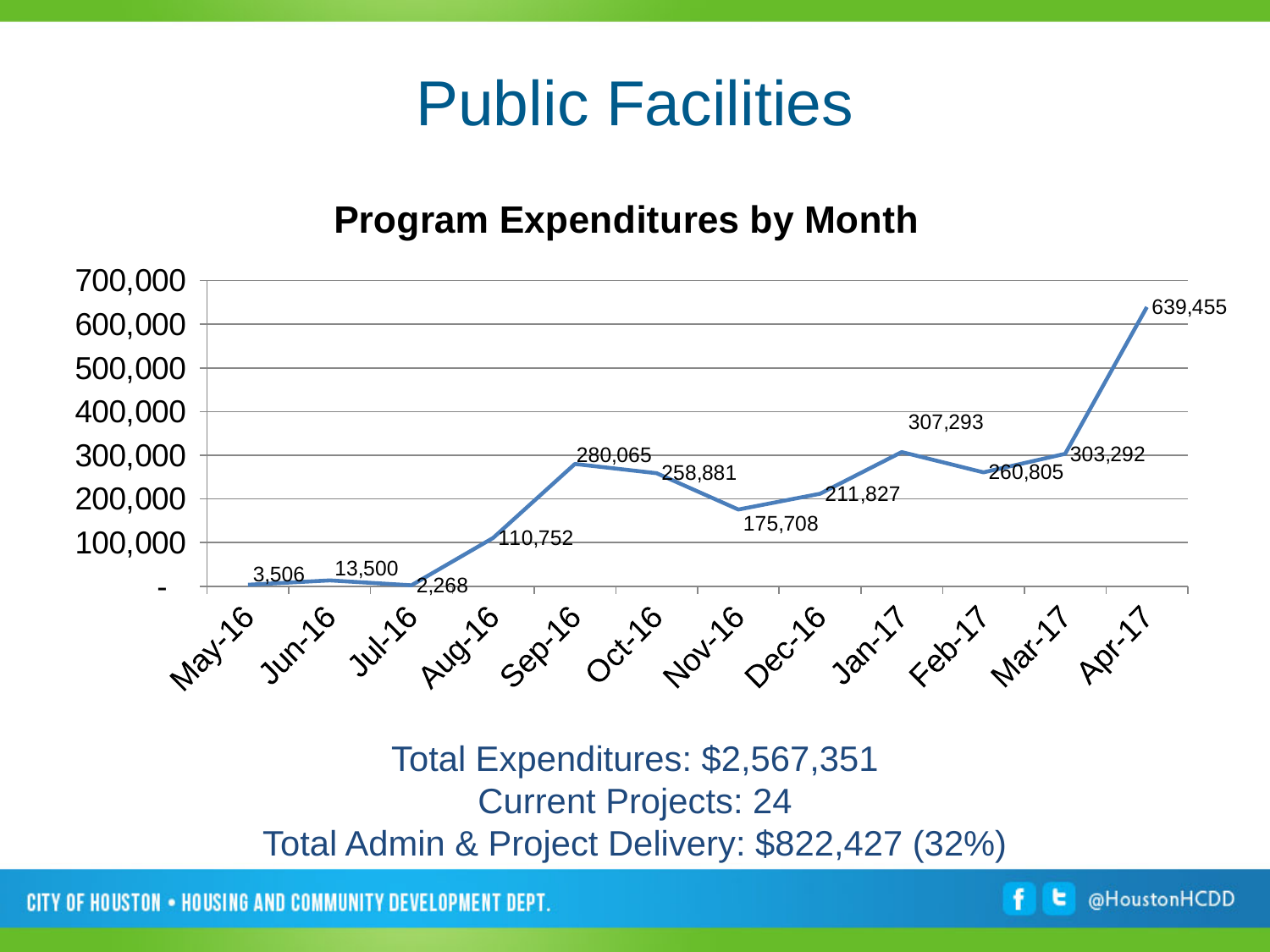

# Public Facilities

### Chart: Program Expenditures by Month

| Category | Column1 |
|---|---|
| 42491 | 3506.0 |
| 42522 | 13500.0 |
| 42552 | 2268.0 |
| 42583 | 110752.0 |
| 42614 | 280065.0 |
| 42644 | 258881.0 |
| 42675 | 175708.0 |
| 42705 | 211827.0 |
| 42736 | 307293.0 |
| 42767 | 260805.0 |
| 42795 | 303292.0 |
| 42826 | 639455.0 |
Total Expenditures: $2,567,351
Current Projects: 24
Total Admin & Project Delivery: $822,427 (32%)